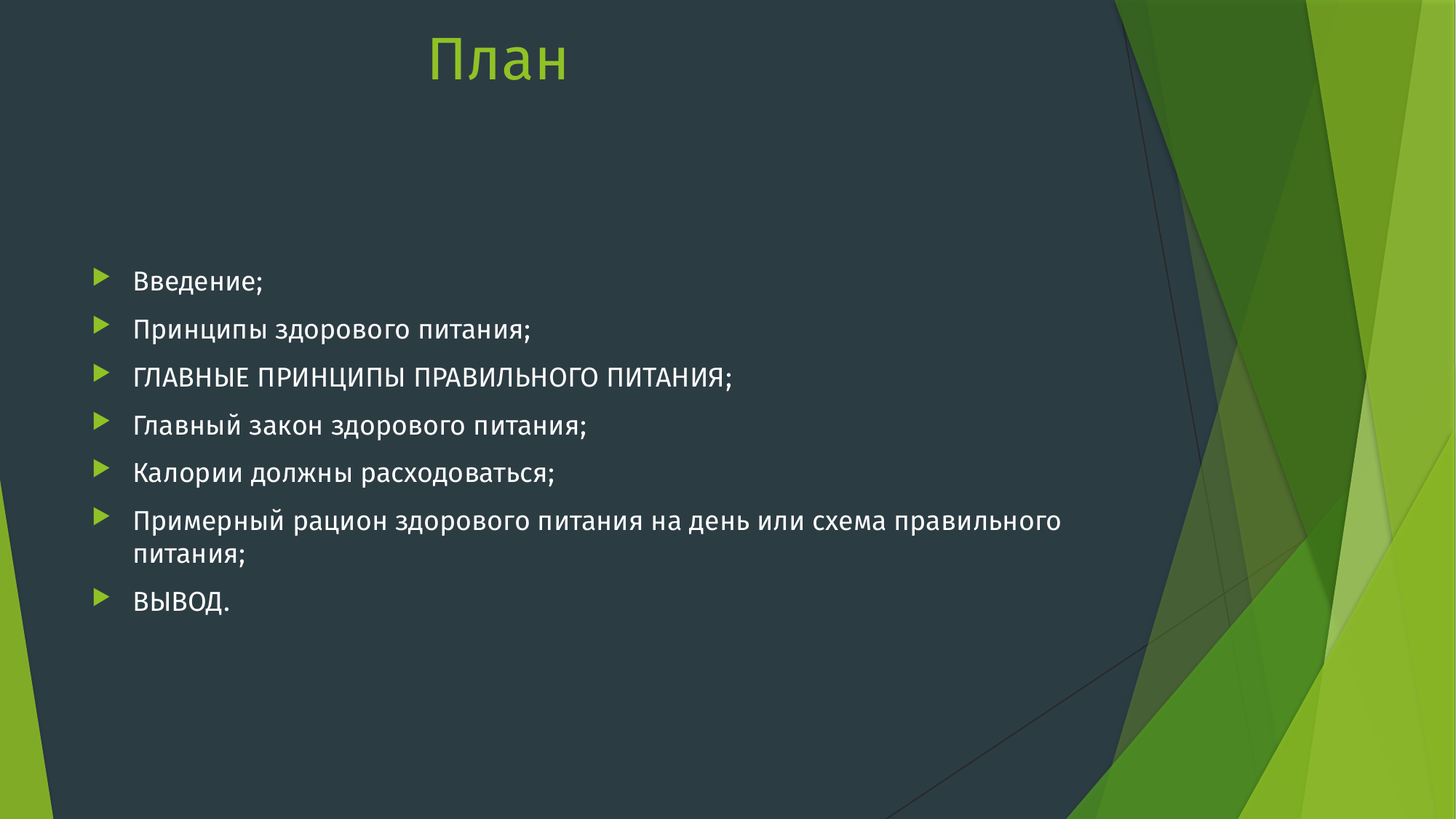

# План
Введение;
Принципы здорового питания;
Главные ПРИНЦИПЫ ПРАВИЛЬНОГО ПИТАНИЯ;
Главный закон здорового питания;
Калории должны расходоваться;
Примерный рацион здорового питания на день или схема правильного питания;
Вывод.